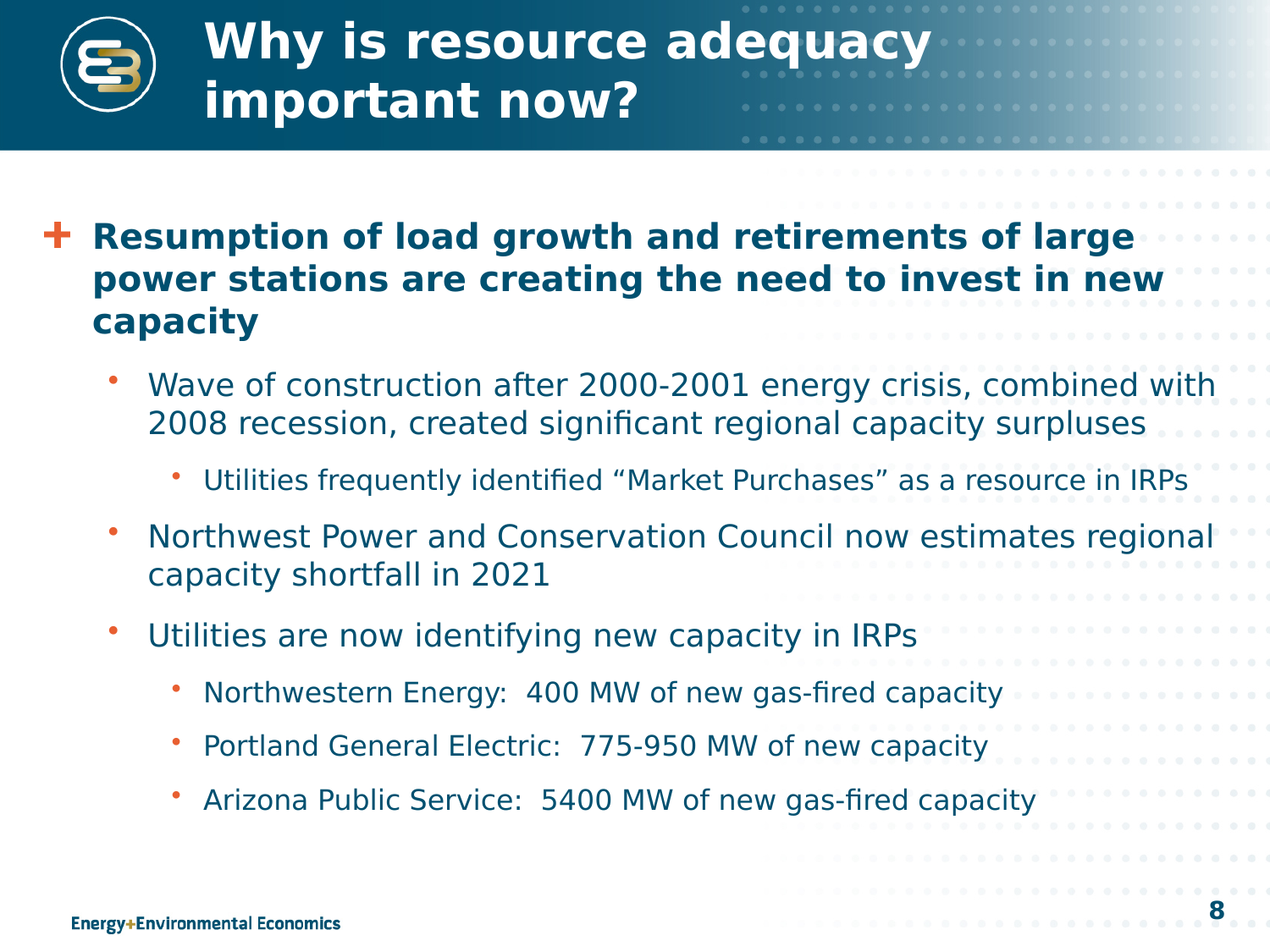

# Why is resource adequacy important now?
Resumption of load growth and retirements of large power stations are creating the need to invest in new capacity
Wave of construction after 2000-2001 energy crisis, combined with 2008 recession, created significant regional capacity surpluses
Utilities frequently identified “Market Purchases” as a resource in IRPs
Northwest Power and Conservation Council now estimates regional capacity shortfall in 2021
Utilities are now identifying new capacity in IRPs
Northwestern Energy:  400 MW of new gas-fired capacity
Portland General Electric:  775-950 MW of new capacity
Arizona Public Service:  5400 MW of new gas-fired capacity